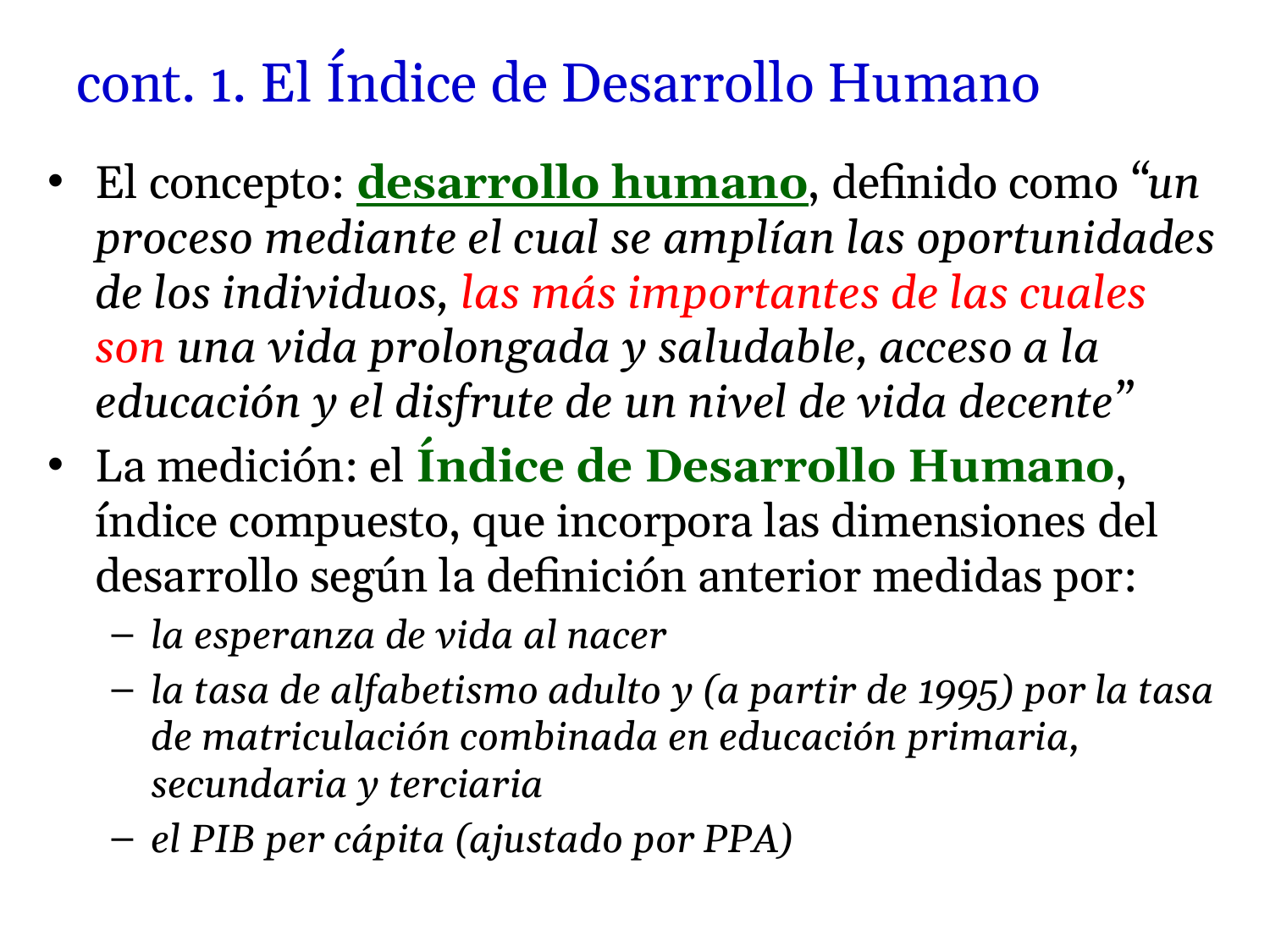

# cont. 1. El Índice de Desarrollo Humano
El concepto: desarrollo humano, definido como “un proceso mediante el cual se amplían las oportunidades de los individuos, las más importantes de las cuales son una vida prolongada y saludable, acceso a la educación y el disfrute de un nivel de vida decente”
La medición: el Índice de Desarrollo Humano, índice compuesto, que incorpora las dimensiones del desarrollo según la definición anterior medidas por:
la esperanza de vida al nacer
la tasa de alfabetismo adulto y (a partir de 1995) por la tasa de matriculación combinada en educación primaria, secundaria y terciaria
el PIB per cápita (ajustado por PPA)